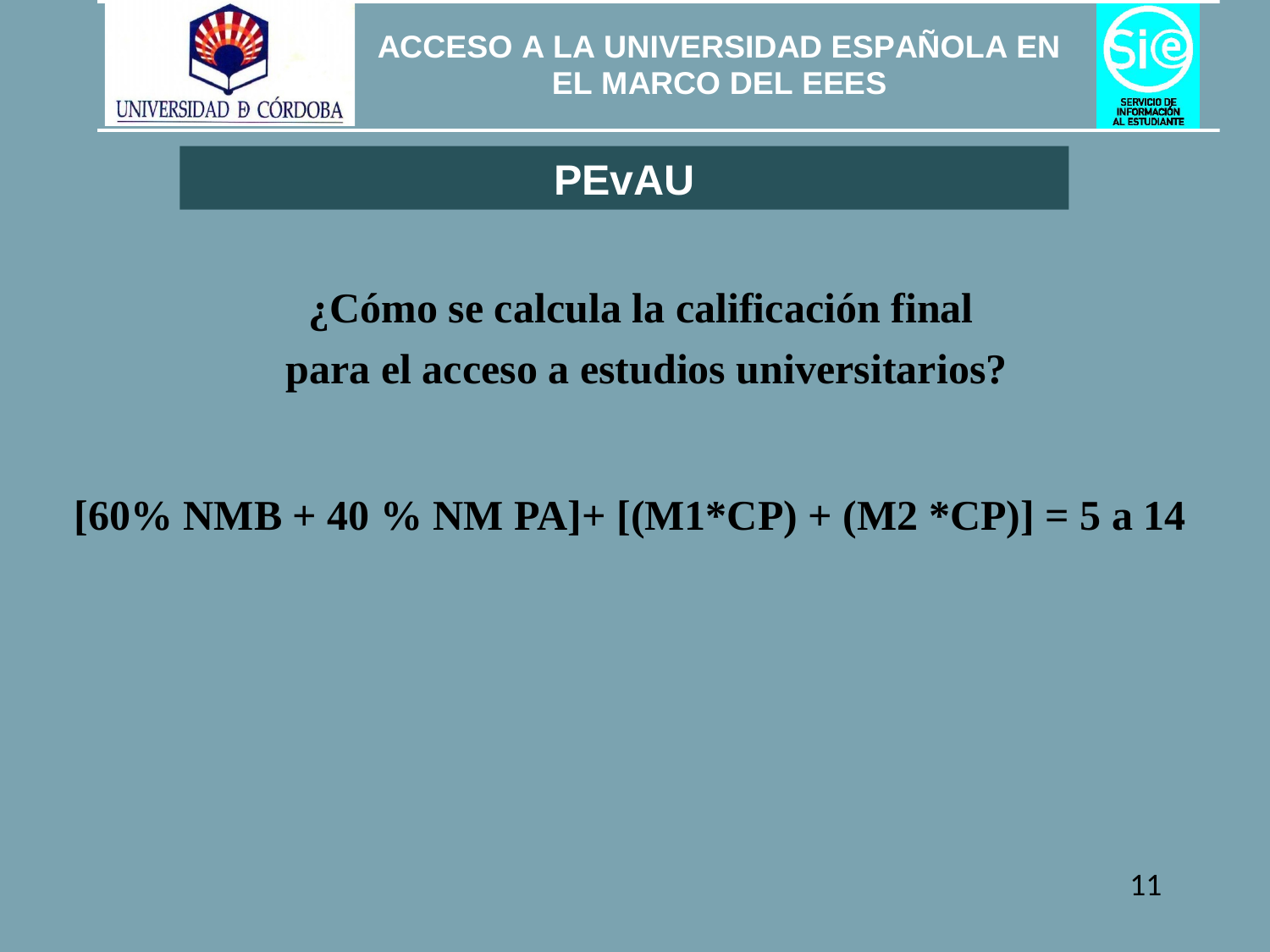

PEvAU
¿Cómo se calcula la calificación final
para el acceso a estudios universitarios?
[60% NMB + 40 % NM PA]+ [(M1*CP) + (M2 *CP)] = 5 a 14
11